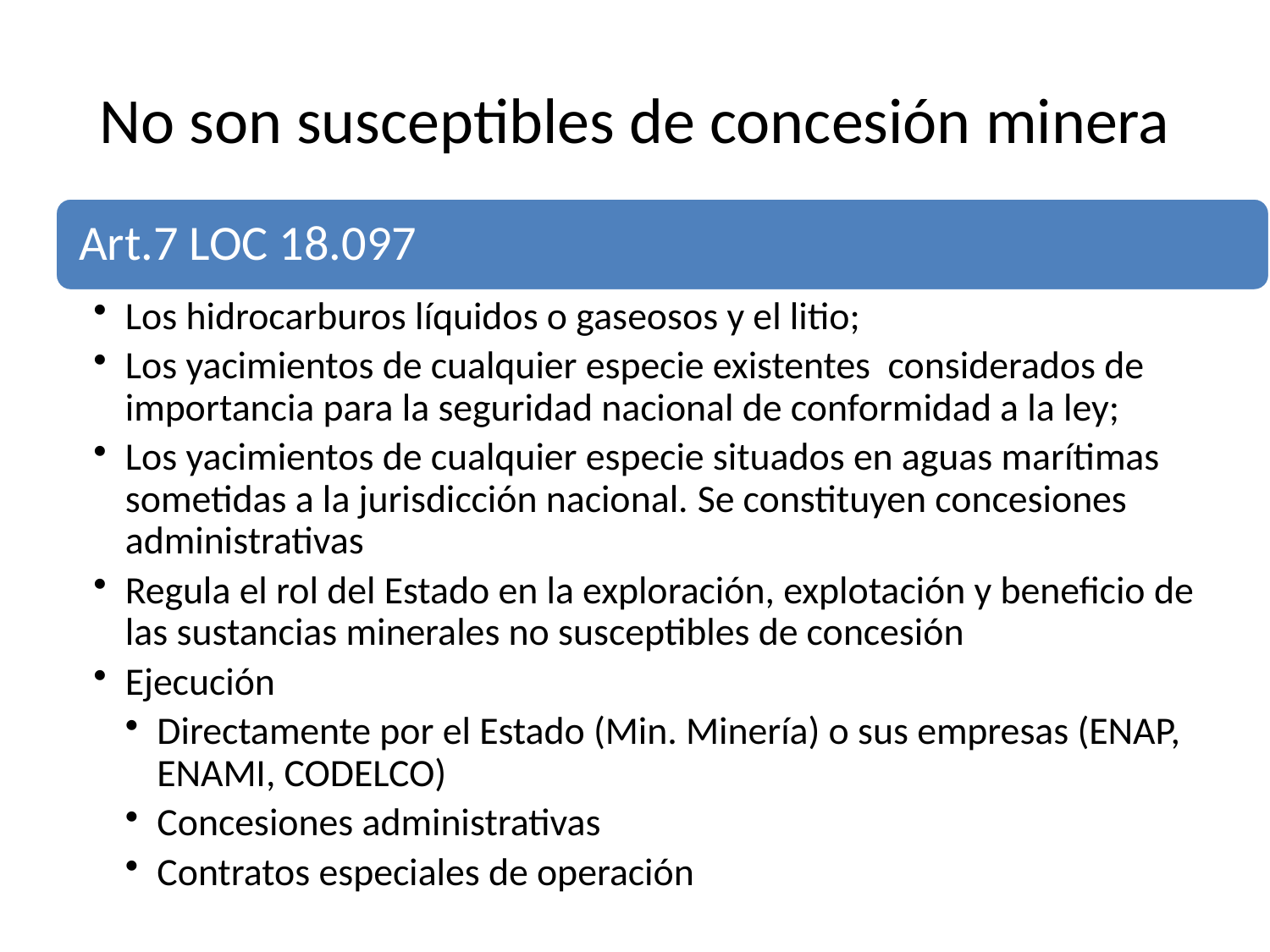

# No son susceptibles de concesión minera
Art.7 LOC 18.097
Los hidrocarburos líquidos o gaseosos y el litio;
Los yacimientos de cualquier especie existentes  considerados de importancia para la seguridad nacional de conformidad a la ley;
Los yacimientos de cualquier especie situados en aguas marítimas sometidas a la jurisdicción nacional. Se constituyen concesiones administrativas
Regula el rol del Estado en la exploración, explotación y beneficio de las sustancias minerales no susceptibles de concesión
Ejecución
Directamente por el Estado (Min. Minería) o sus empresas (ENAP, ENAMI, CODELCO)
Concesiones administrativas
Contratos especiales de operación